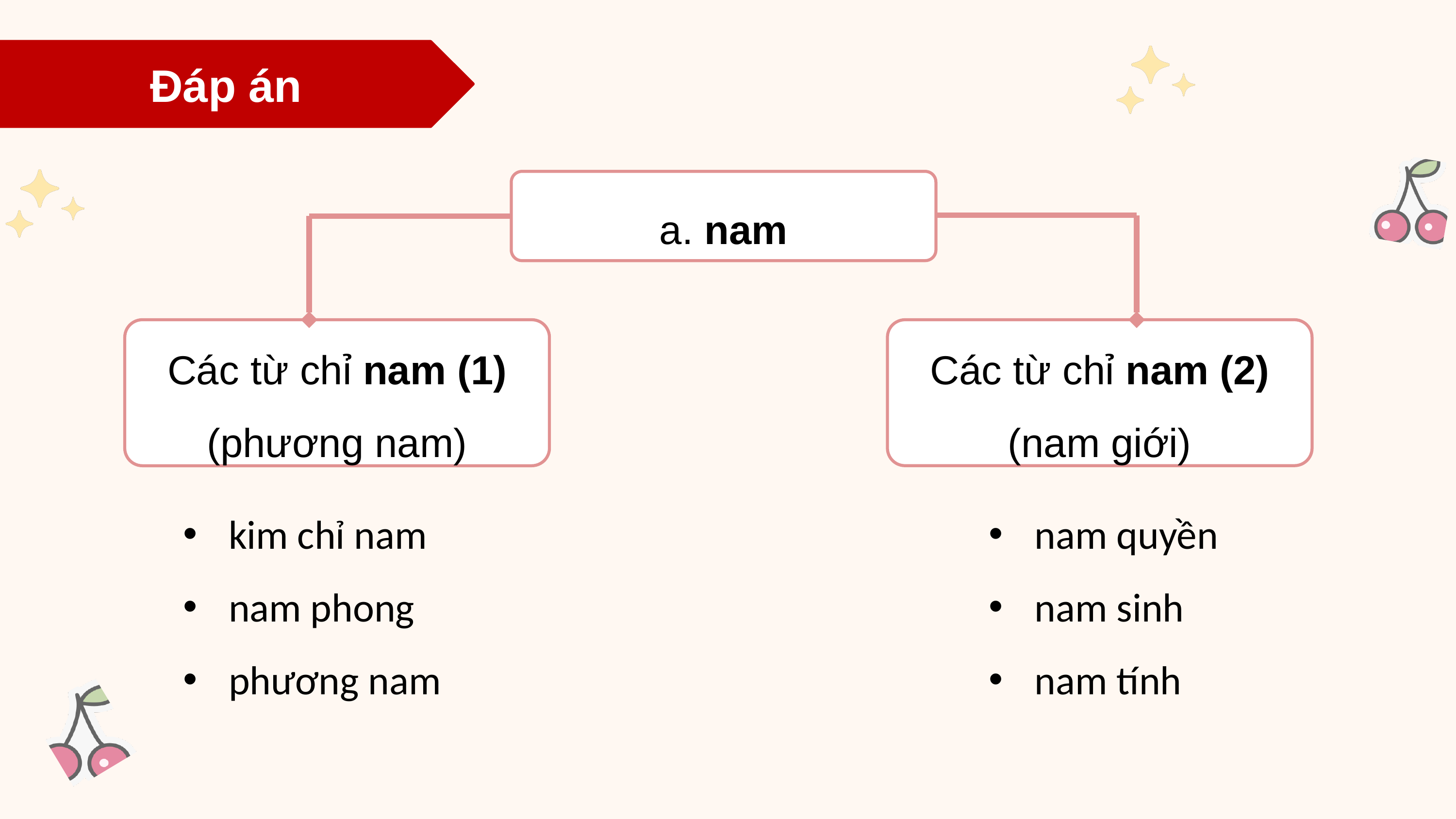

Đáp án

a. nam
Các từ chỉ nam (1) (phương nam)
Các từ chỉ nam (2) (nam giới)
nam quyền
nam sinh
nam tính
kim chỉ nam
nam phong
phương nam